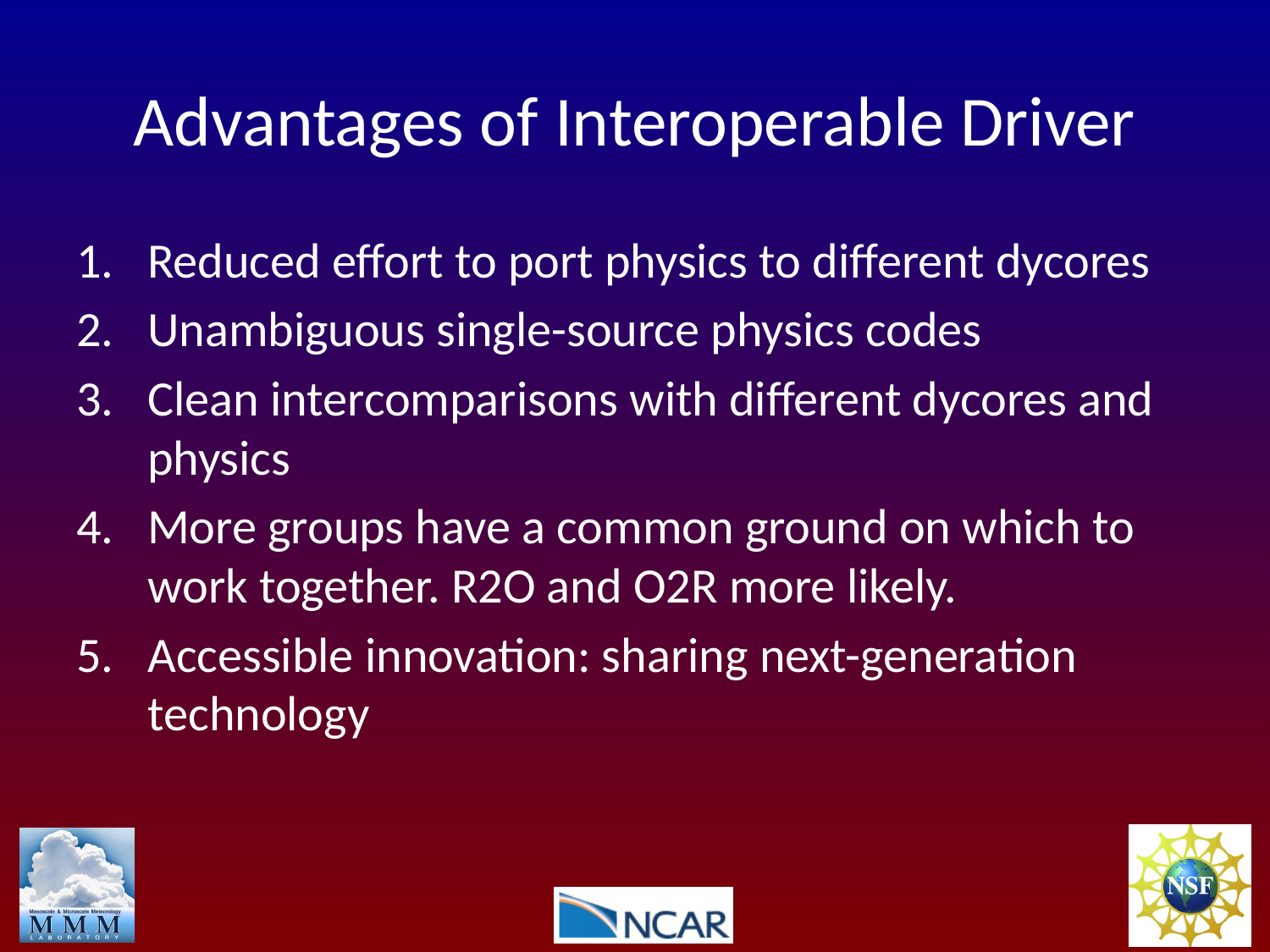

# Advantages of Interoperable Driver
Reduced effort to port physics to different dycores
Unambiguous single-source physics codes
Clean intercomparisons with different dycores and physics
More groups have a common ground on which to work together. R2O and O2R more likely.
Accessible innovation: sharing next-generation technology